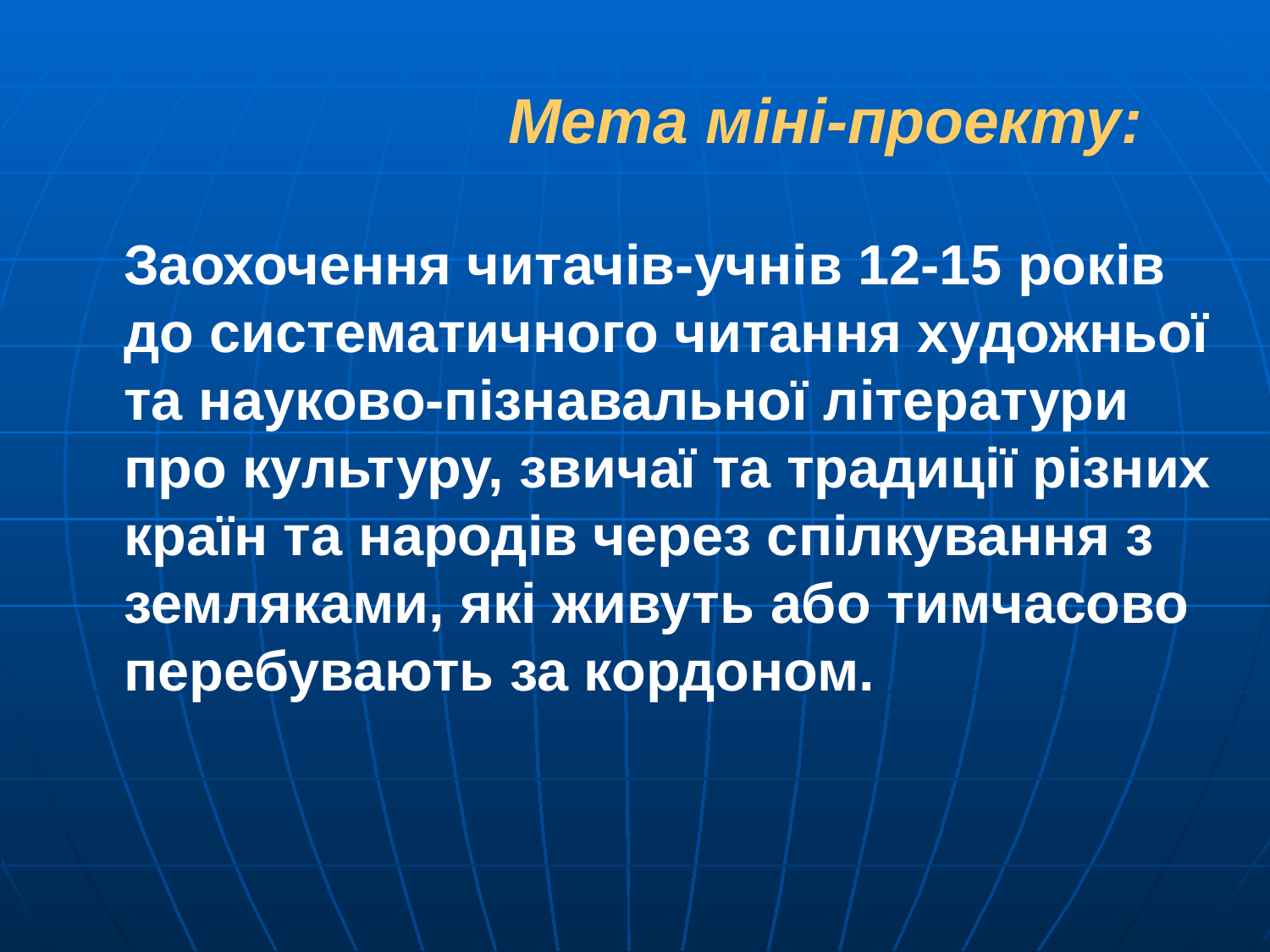

# Мета міні-проекту:
	Заохочення читачів-учнів 12-15 років до систематичного читання художньої та науково-пізнавальної літератури про культуру, звичаї та традиції різних країн та народів через спілкування з земляками, які живуть або тимчасово перебувають за кордоном.